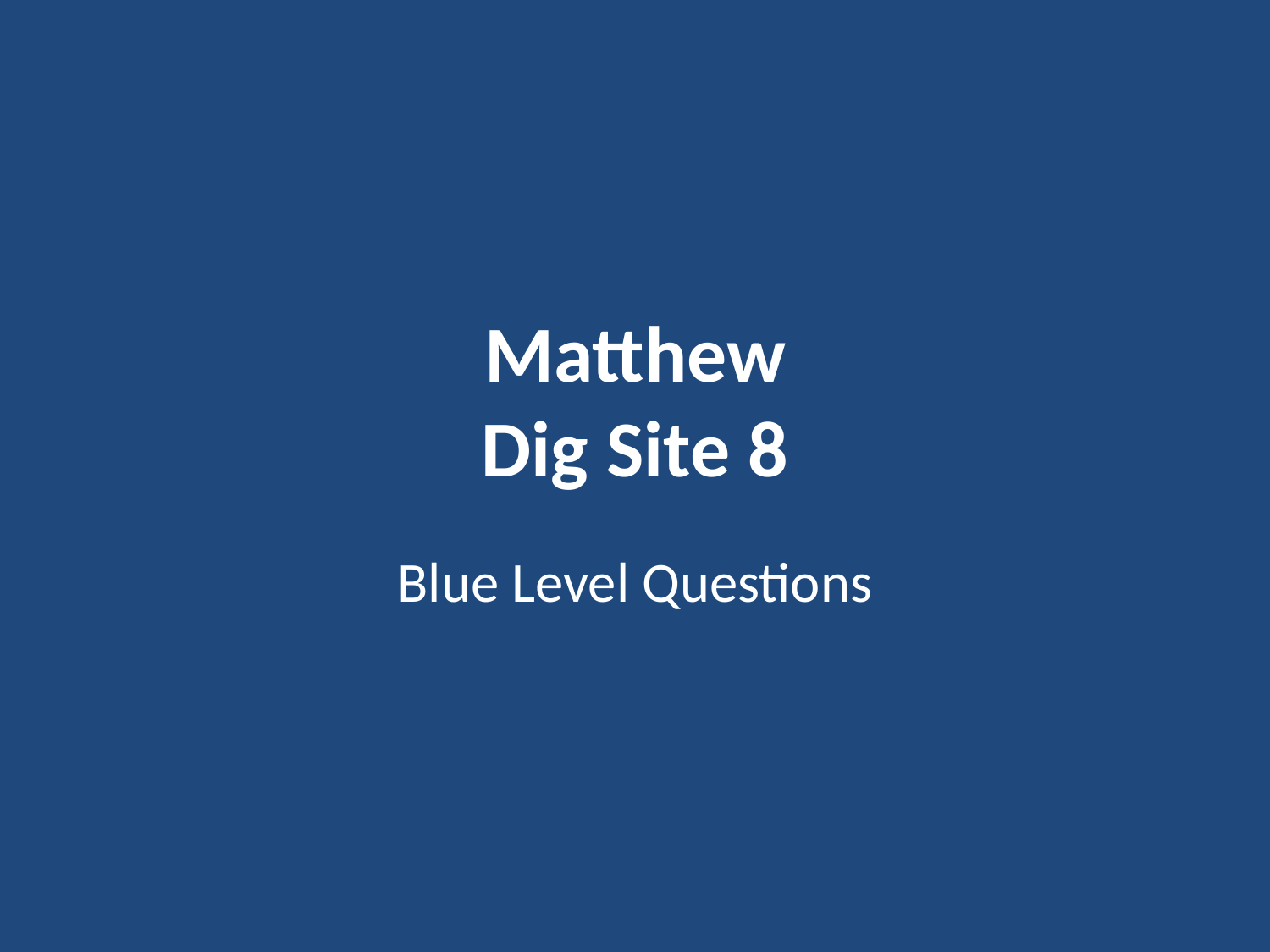

# Matthew Dig Site 8
Blue Level Questions